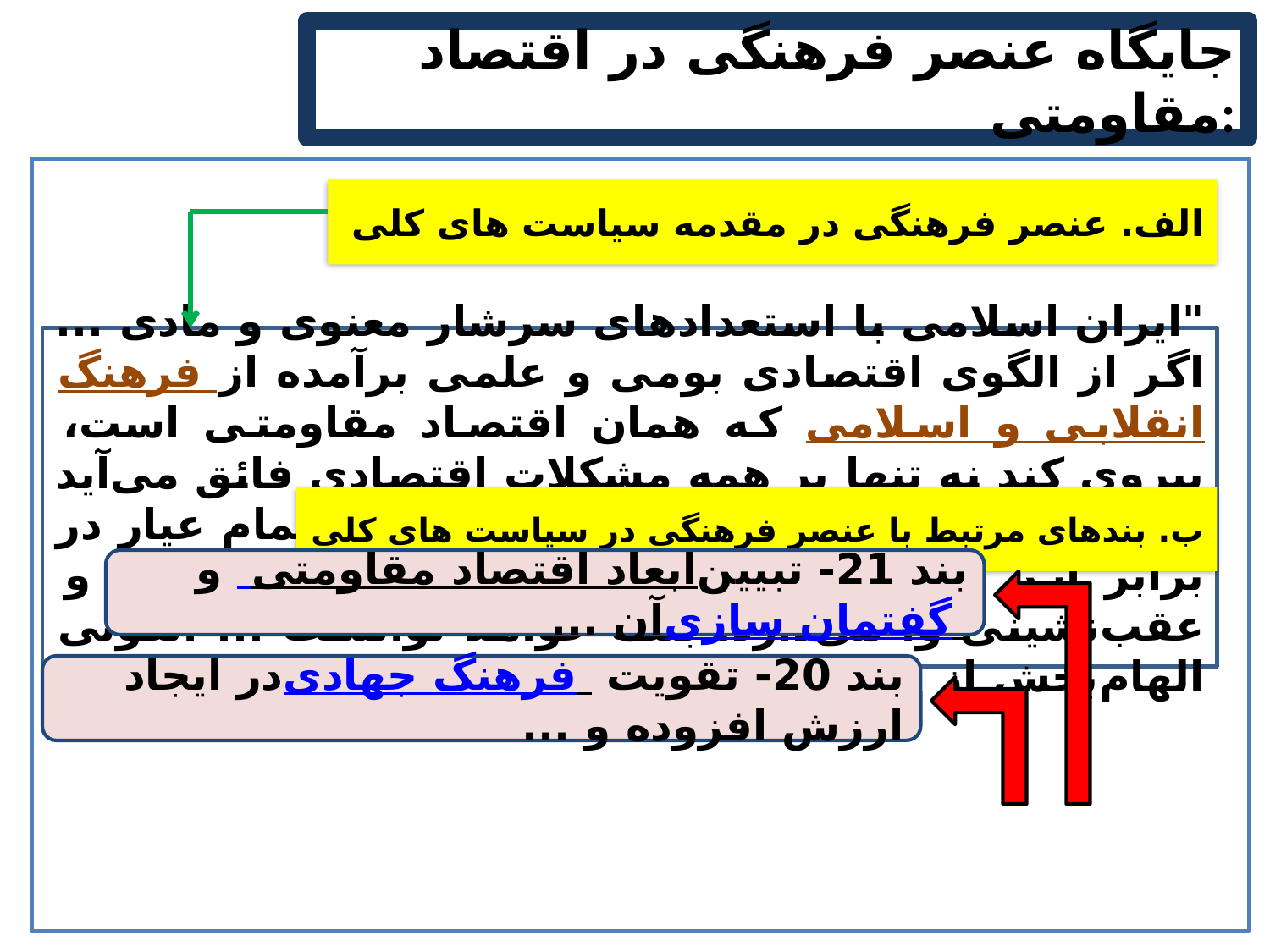

جایگاه عنصر فرهنگی در اقتصاد مقاومتی:

الف. عنصر فرهنگی در مقدمه سیاست های کلی
"ایران اسلامی با استعدادهای سرشار معنوی و مادی ... اگر از الگوی اقتصادی بومی و علمی برآمده از فرهنگ انقلابی و اسلامی که همان اقتصاد مقاومتی است، پیروی کند نه تنها بر همه‌ مشکلات اقتصادی فائق می‌آید و دشمن را که با تحمیل یک جنگ اقتصادی تمام عیار در برابر این ملت بزرگ صف‌آرایی کرده، به شکست و عقب‌نشینی وا می‌دارد، بلکه خواهد توانست ... الگوئی الهام‌بخش از نظام اقتصادی اسلام را عینیت بخشد".
ب. بندهای مرتبط با عنصر فرهنگی در سیاست های کلی
بند 21- تبیین ابعاد اقتصاد مقاومتی و گفتمان سازی آن ...

بند 20- تقویت فرهنگ جهادی در ایجاد ارزش افزوده و ...